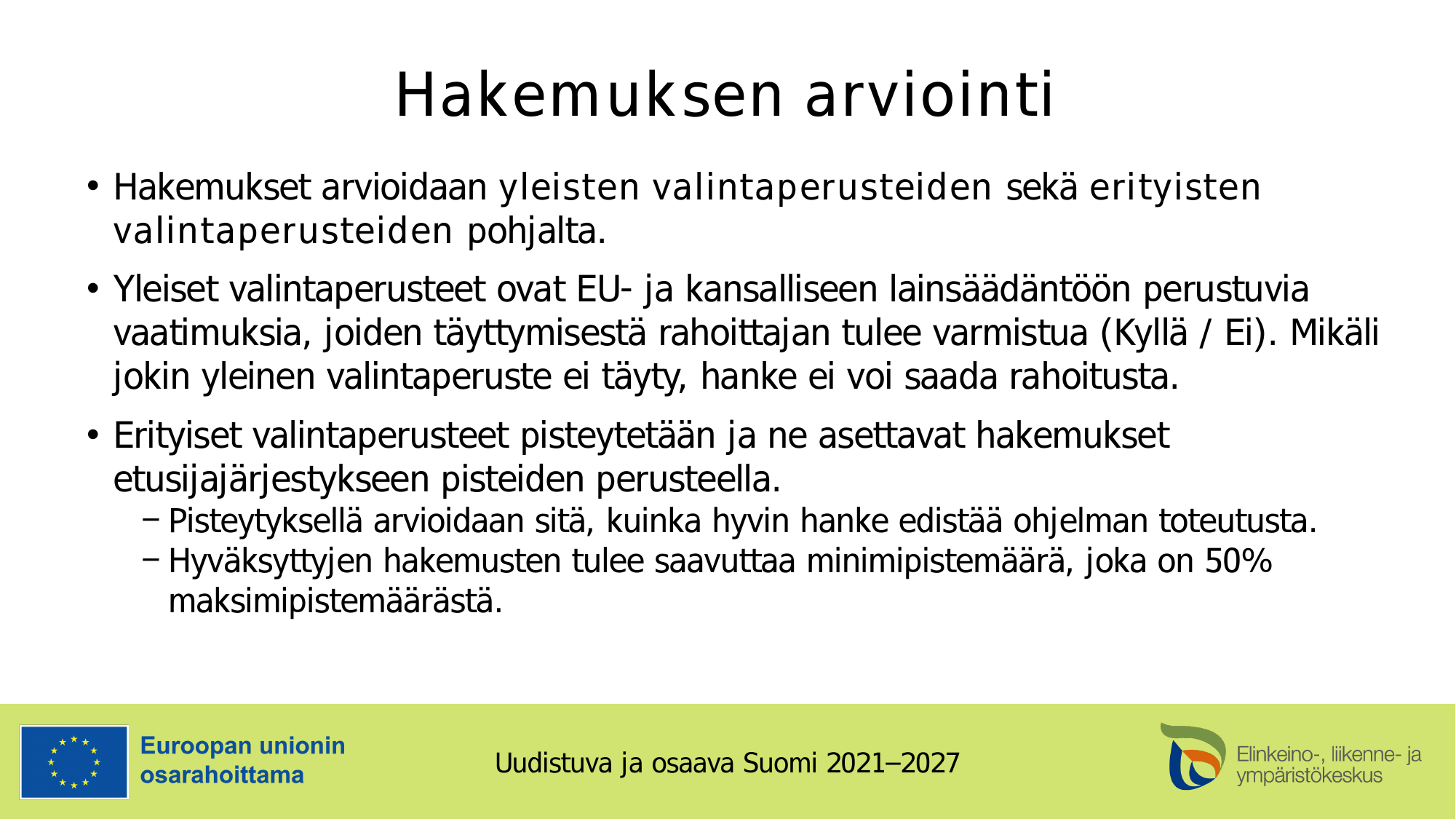

# Hakemuksen arviointi
Hakemukset arvioidaan yleisten valintaperusteiden sekä erityisten valintaperusteiden pohjalta.
Yleiset valintaperusteet ovat EU- ja kansalliseen lainsäädäntöön perustuvia vaatimuksia, joiden täyttymisestä rahoittajan tulee varmistua (Kyllä / Ei). Mikäli jokin yleinen valintaperuste ei täyty, hanke ei voi saada rahoitusta.
Erityiset valintaperusteet pisteytetään ja ne asettavat hakemukset etusijajärjestykseen pisteiden perusteella.
Pisteytyksellä arvioidaan sitä, kuinka hyvin hanke edistää ohjelman toteutusta.
Hyväksyttyjen hakemusten tulee saavuttaa minimipistemäärä, joka on 50% maksimipistemäärästä.